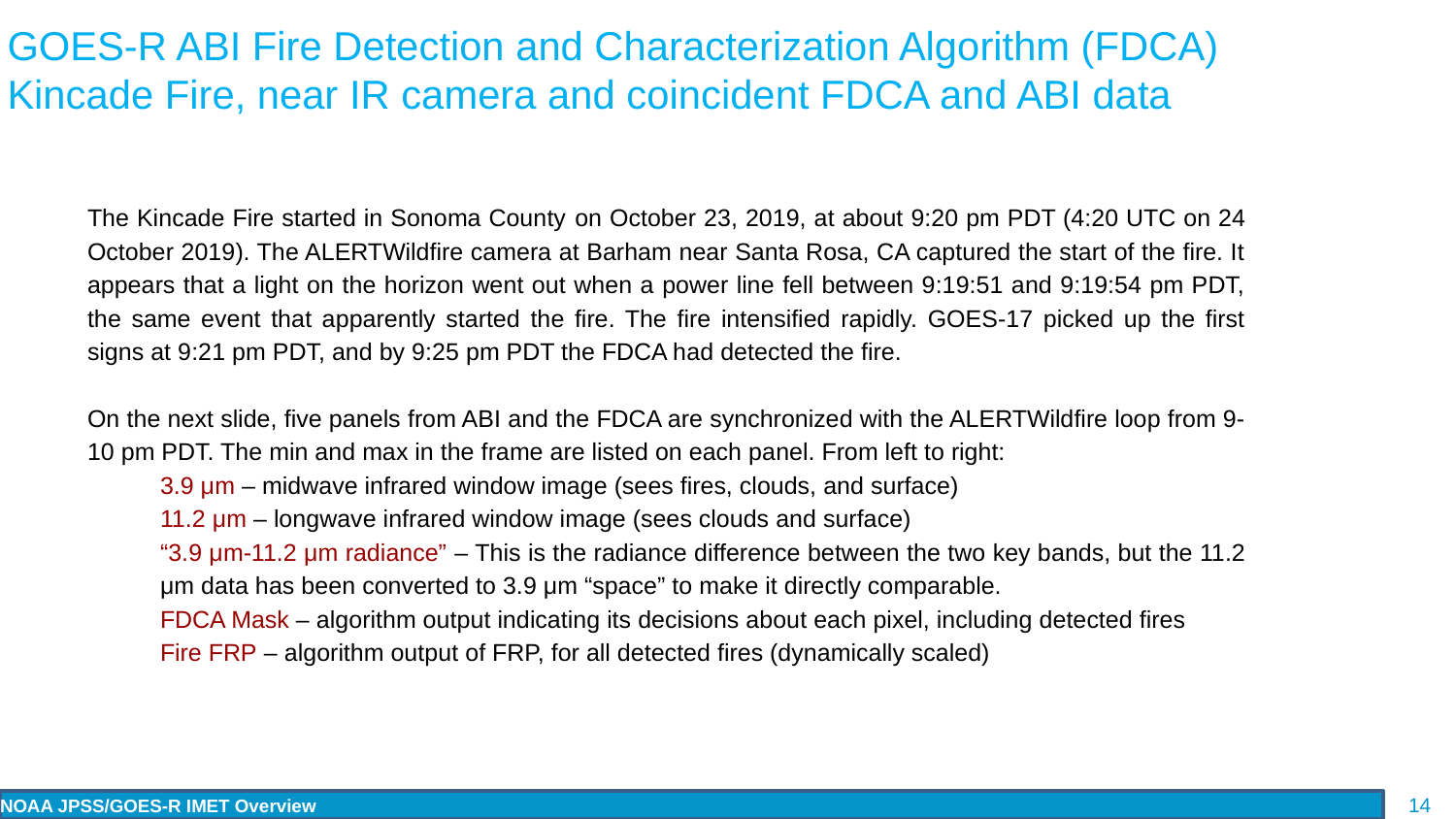

# GOES-R ABI Fire Detection and Characterization Algorithm (FDCA)
Kincade Fire, near IR camera and coincident FDCA and ABI data
The Kincade Fire started in Sonoma County on October 23, 2019, at about 9:20 pm PDT (4:20 UTC on 24 October 2019). The ALERTWildfire camera at Barham near Santa Rosa, CA captured the start of the fire. It appears that a light on the horizon went out when a power line fell between 9:19:51 and 9:19:54 pm PDT, the same event that apparently started the fire. The fire intensified rapidly. GOES-17 picked up the first signs at 9:21 pm PDT, and by 9:25 pm PDT the FDCA had detected the fire.

On the next slide, five panels from ABI and the FDCA are synchronized with the ALERTWildfire loop from 9-10 pm PDT. The min and max in the frame are listed on each panel. From left to right:
3.9 μm – midwave infrared window image (sees fires, clouds, and surface)
11.2 μm – longwave infrared window image (sees clouds and surface)
“3.9 μm-11.2 μm radiance” – This is the radiance difference between the two key bands, but the 11.2 μm data has been converted to 3.9 μm “space” to make it directly comparable.
FDCA Mask – algorithm output indicating its decisions about each pixel, including detected fires
Fire FRP – algorithm output of FRP, for all detected fires (dynamically scaled)